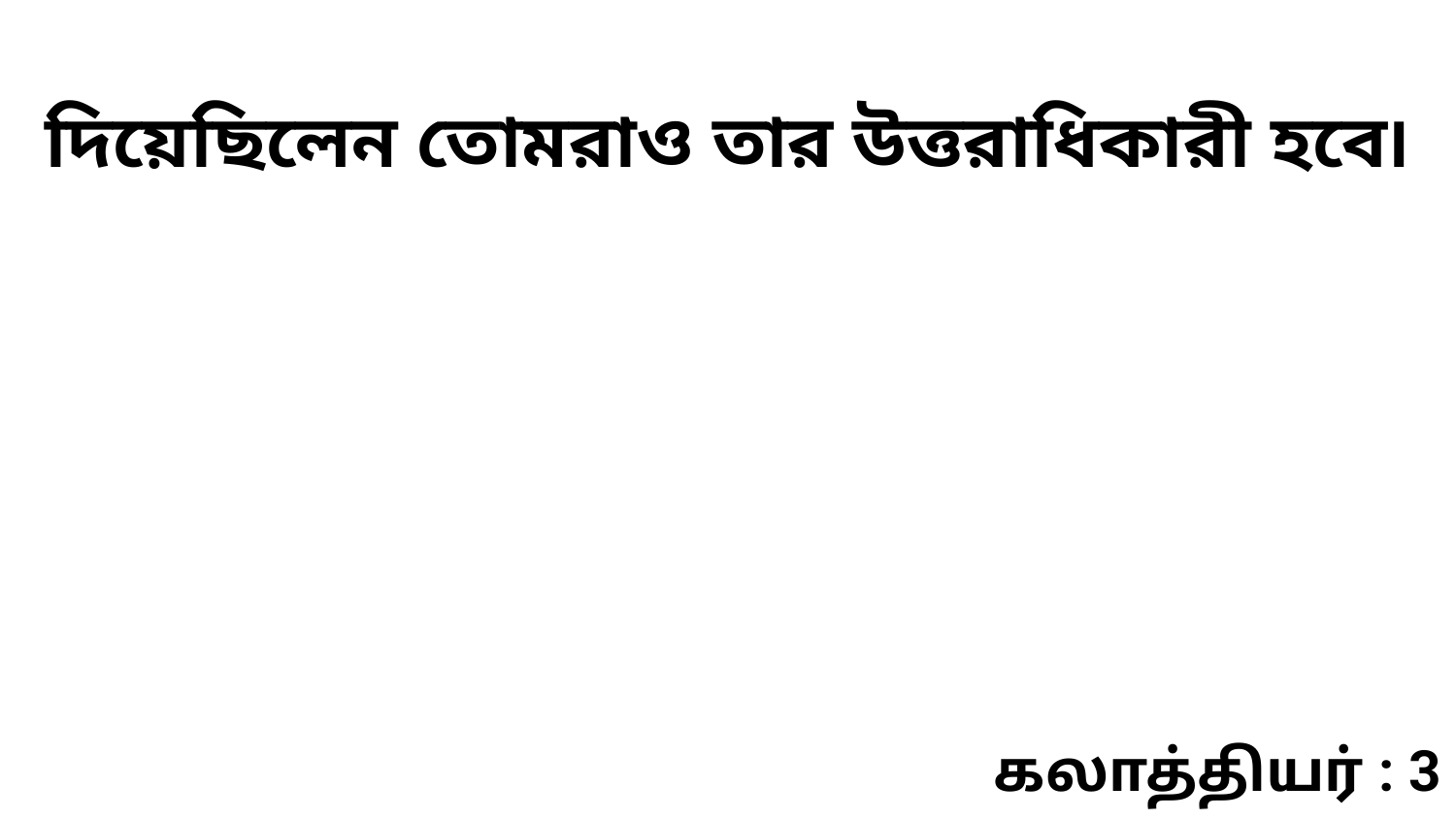

দিয়েছিলেন তোমরাও তার উত্তরাধিকারী হবে৷
கலாத்தியர் : 3